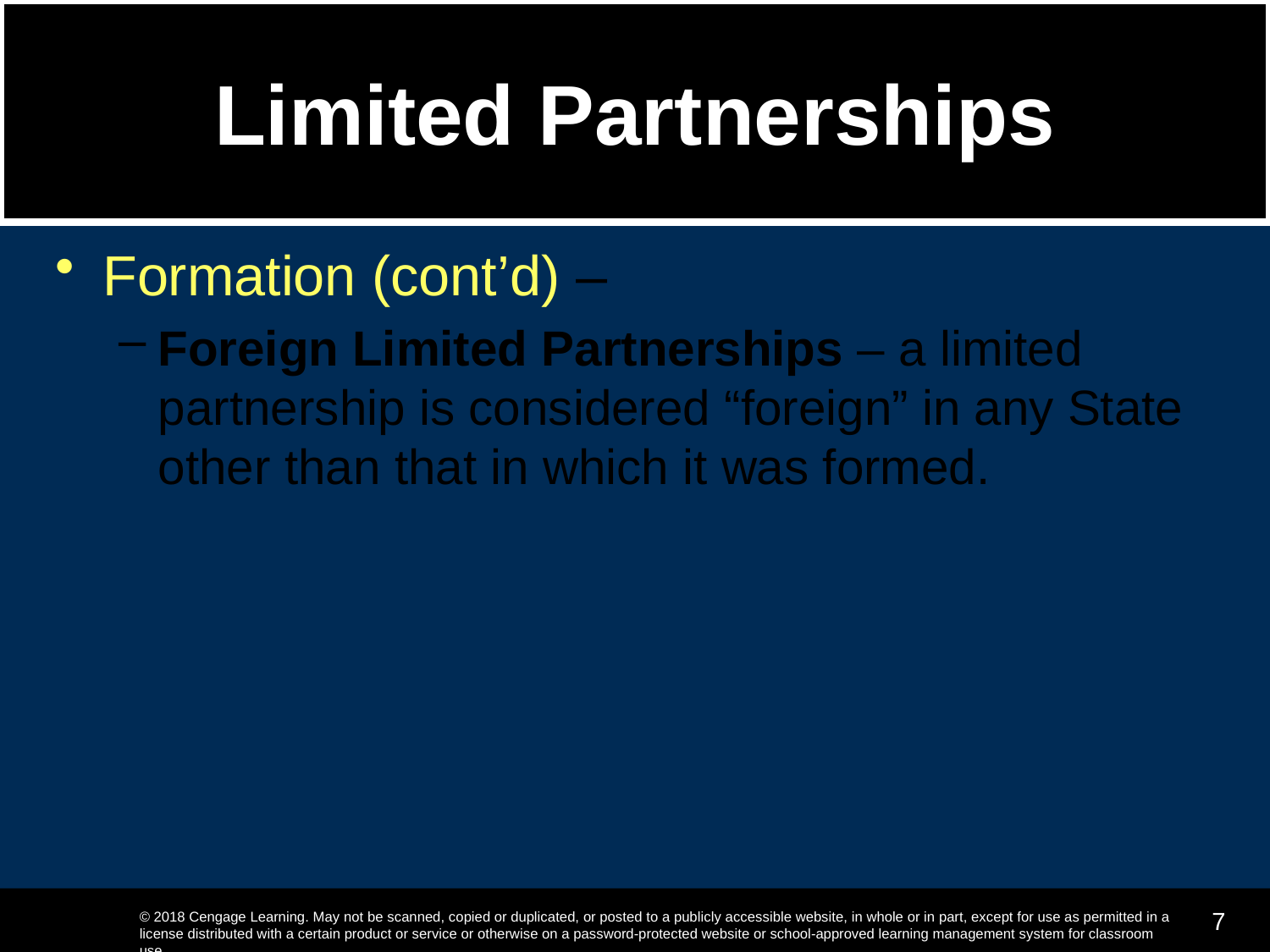

# Limited Partnerships
Formation (cont’d) –
Foreign Limited Partnerships – a limited partnership is considered “foreign” in any State other than that in which it was formed.
7